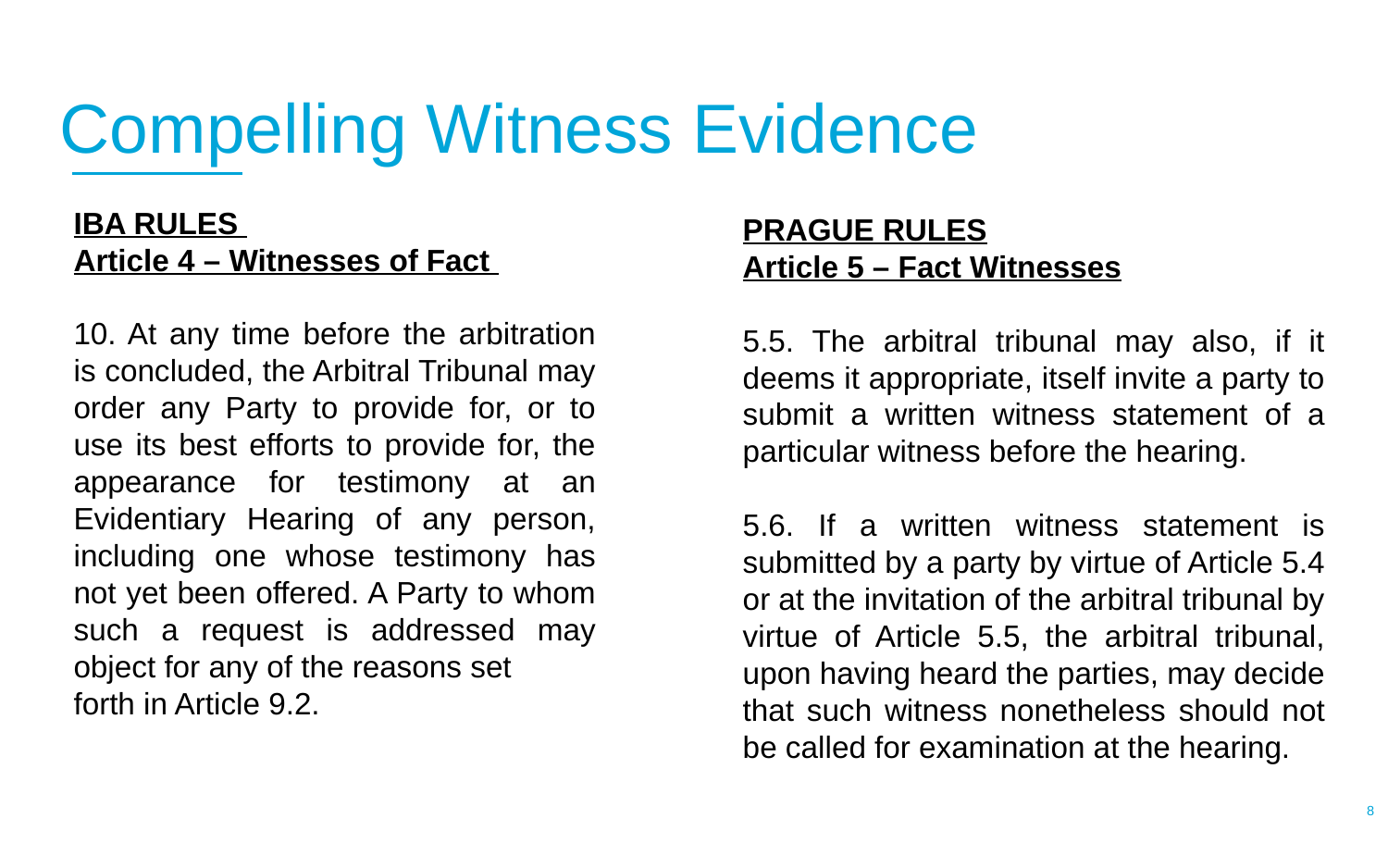

# Compelling Witness Evidence
IBA RULES
Article 4 – Witnesses of Fact

10. At any time before the arbitration is concluded, the Arbitral Tribunal may order any Party to provide for, or to use its best efforts to provide for, the appearance for testimony at an Evidentiary Hearing of any person, including one whose testimony has not yet been offered. A Party to whom such a request is addressed may object for any of the reasons set
forth in Article 9.2.
PRAGUE RULES
Article 5 – Fact Witnesses

5.5. The arbitral tribunal may also, if it deems it appropriate, itself invite a party to submit a written witness statement of a particular witness before the hearing.

5.6. If a written witness statement is submitted by a party by virtue of Article 5.4 or at the invitation of the arbitral tribunal by virtue of Article 5.5, the arbitral tribunal, upon having heard the parties, may decide that such witness nonetheless should not be called for examination at the hearing.

8